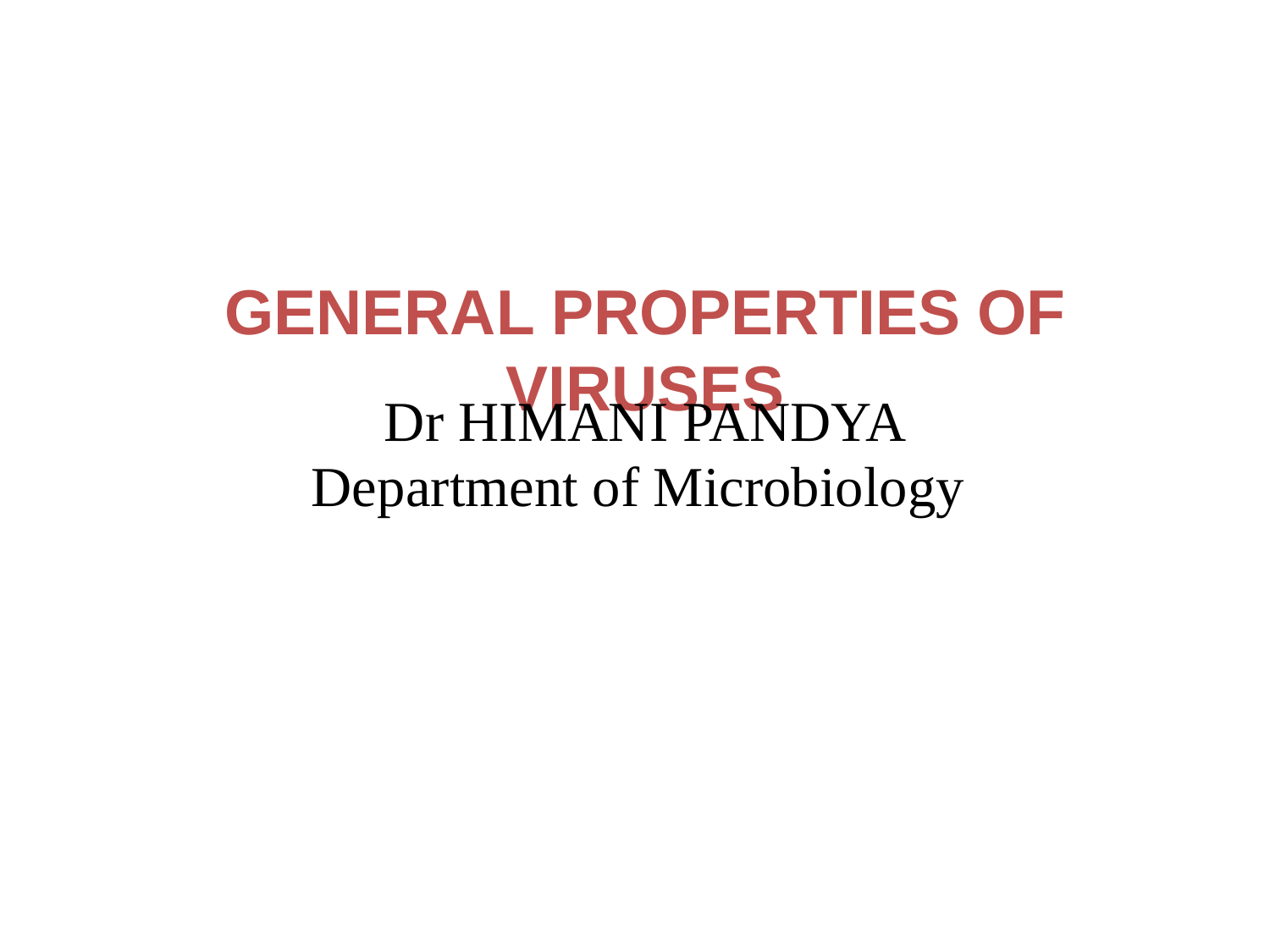

# GENERAL PROPERTIES OF VIRUSES
Dr HIMANI PANDYA
Department of Microbiology